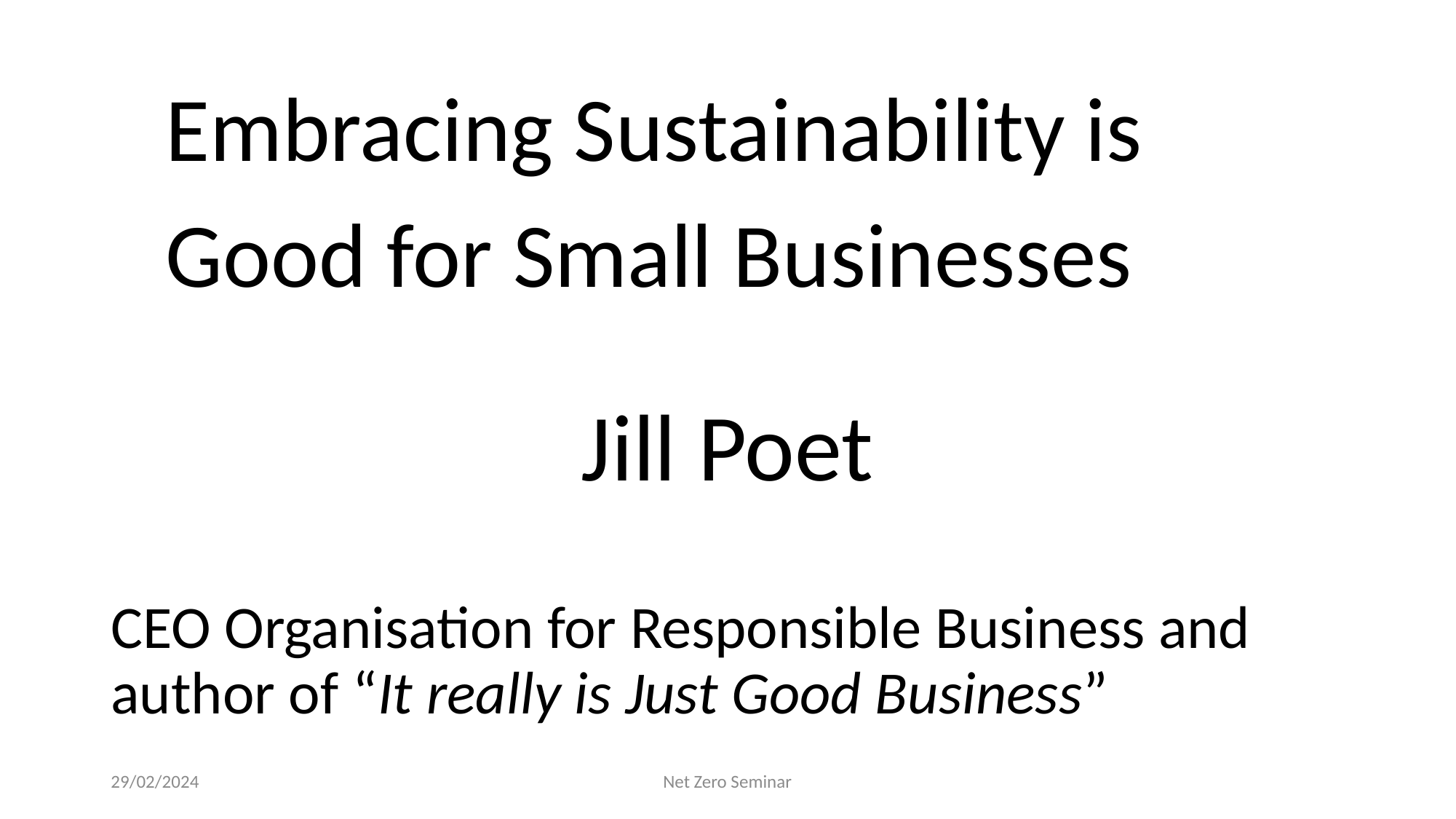

# Embracing Sustainability is Good for Small Businesses
Jill Poet

CEO Organisation for Responsible Business and author of “It really is Just Good Business”

29/02/2024
Net Zero Seminar